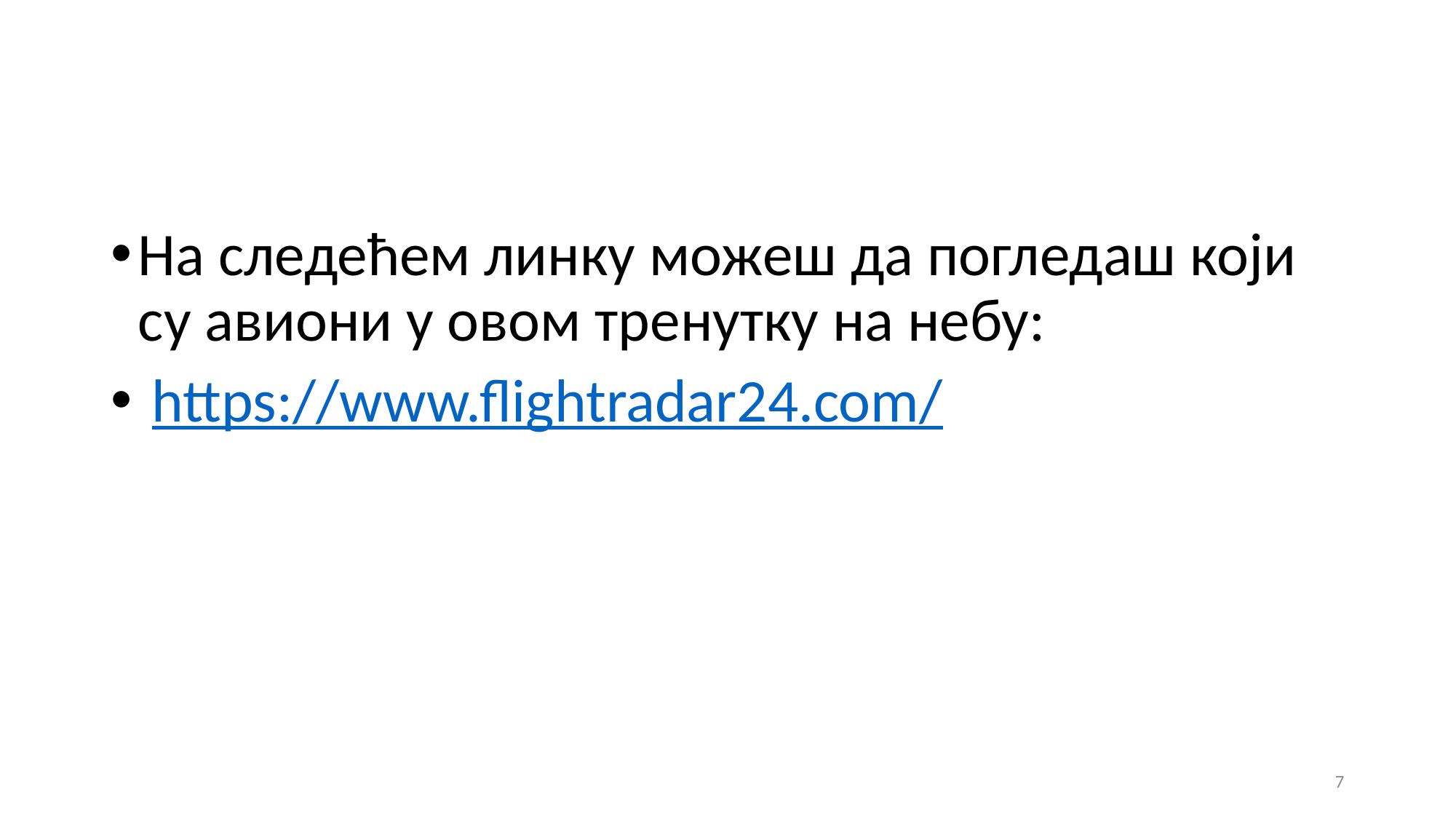

#
На следећем линку можеш да погледаш који су авиони у овом тренутку на небу:
 https://www.flightradar24.com/
7